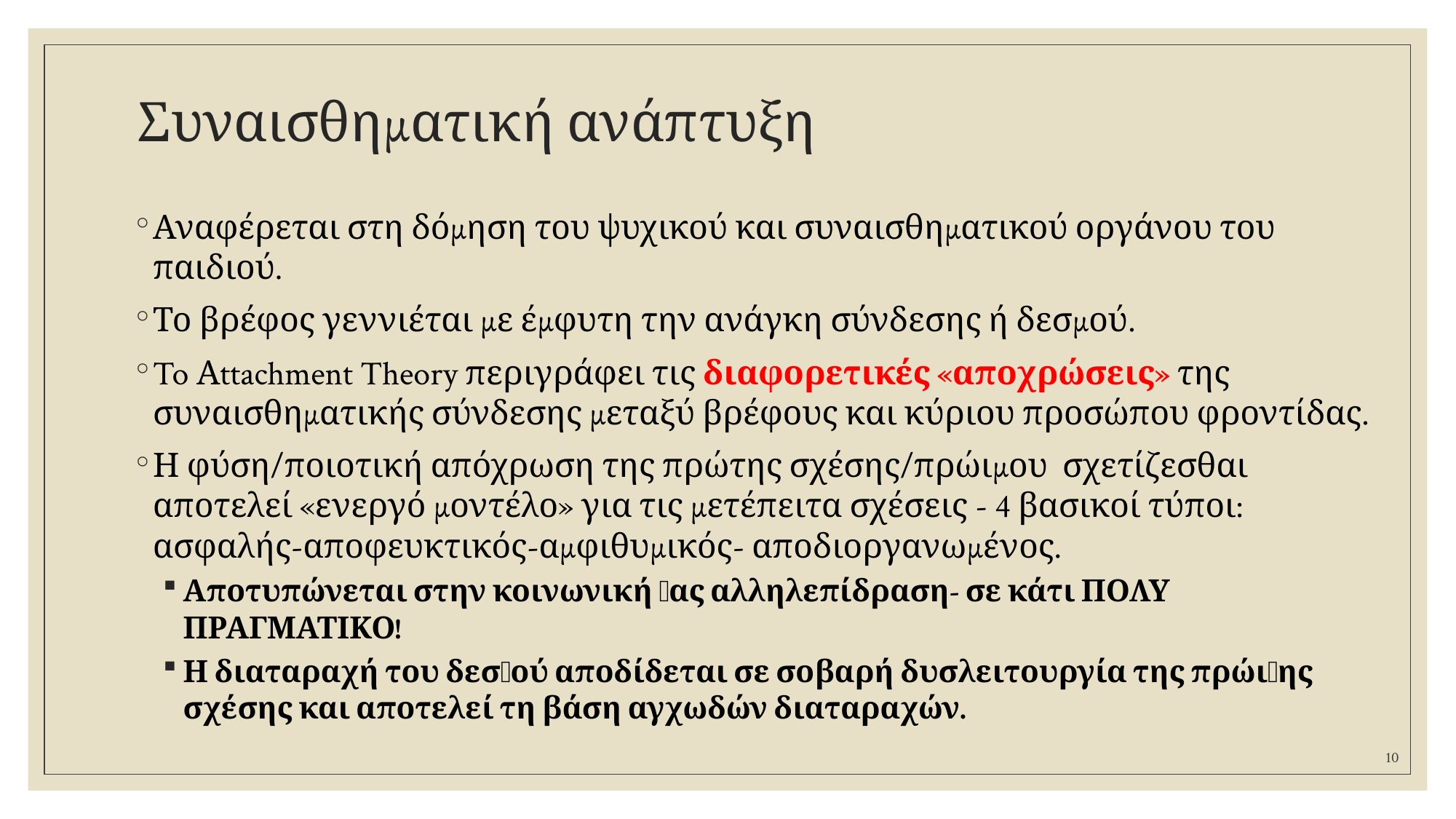

# Συναισθηματική ανάπτυξη
Αναφέρεται στη δόμηση του ψυχικού και συναισθηματικού οργάνου του παιδιού.
Το βρέφος γεννιέται με έμφυτη την ανάγκη σύνδεσης ή δεσμού.
To Αttachment Theory περιγράφει τις διαφορετικές «αποχρώσεις» της συναισθηματικής σύνδεσης μεταξύ βρέφους και κύριου προσώπου φροντίδας.
Η φύση/ποιοτική απόχρωση της πρώτης σχέσης/πρώιμου  σχετίζεσθαι αποτελεί «ενεργό μοντέλο» για τις μετέπειτα σχέσεις - 4 βασικοί τύποι: ασφαλής-αποφευκτικός-αμφιθυμικός- αποδιοργανωμένος.
Αποτυπώνεται στην κοινωνική μας αλληλεπίδραση- σε κάτι ΠΟΛΥ ΠΡΑΓΜΑΤΙΚΟ!
Η διαταραχή του δεσμού αποδίδεται σε σοβαρή δυσλειτουργία της πρώιμης σχέσης και αποτελεί τη βάση αγχωδών διαταραχών.

10